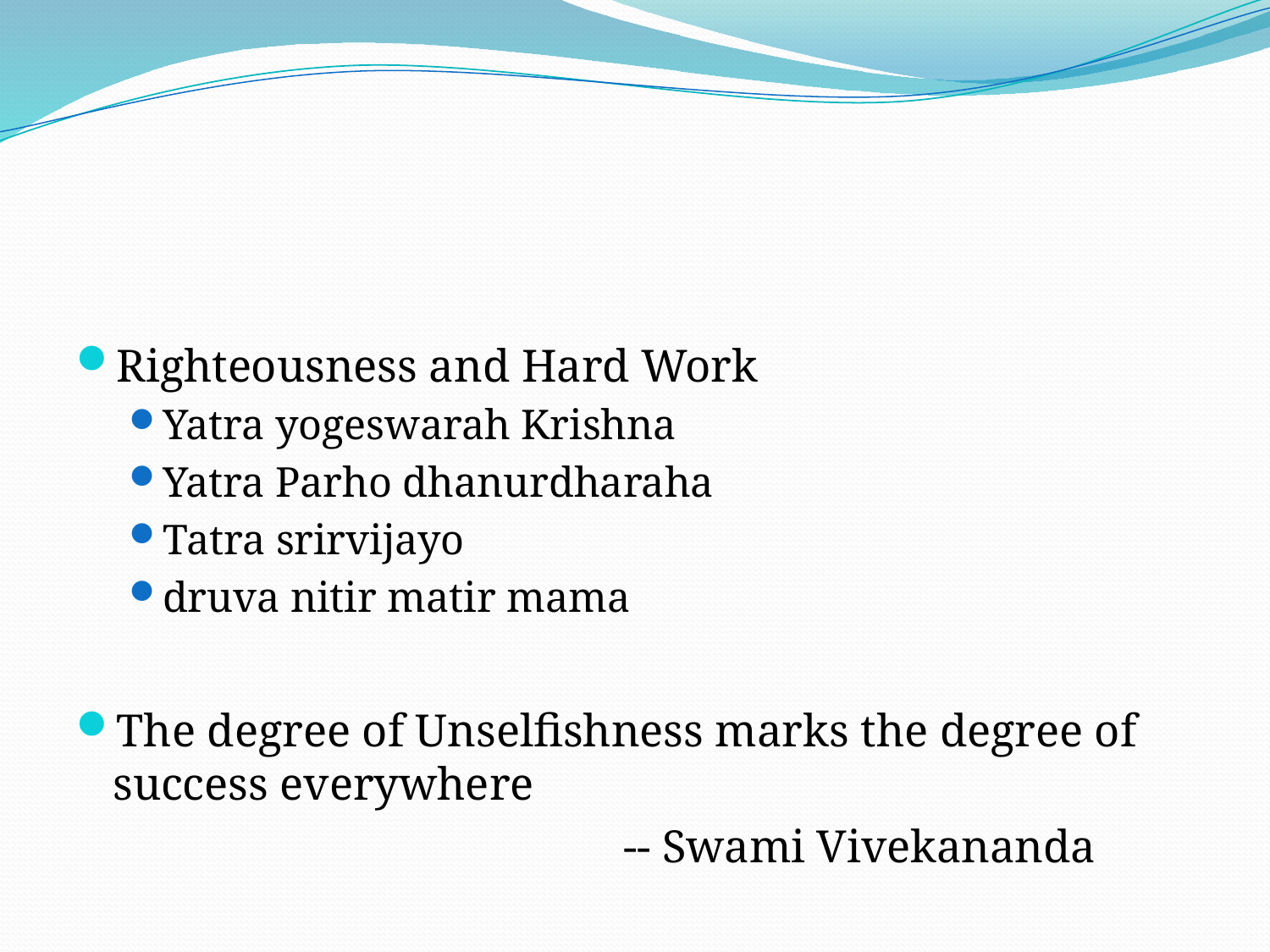

#

Righteousness and Hard Work
Yatra yogeswarah Krishna
Yatra Parho dhanurdharaha
Tatra srirvijayo
druva nitir matir mama

The degree of Unselfishness marks the degree of success everywhere
                                               -- Swami Vivekananda